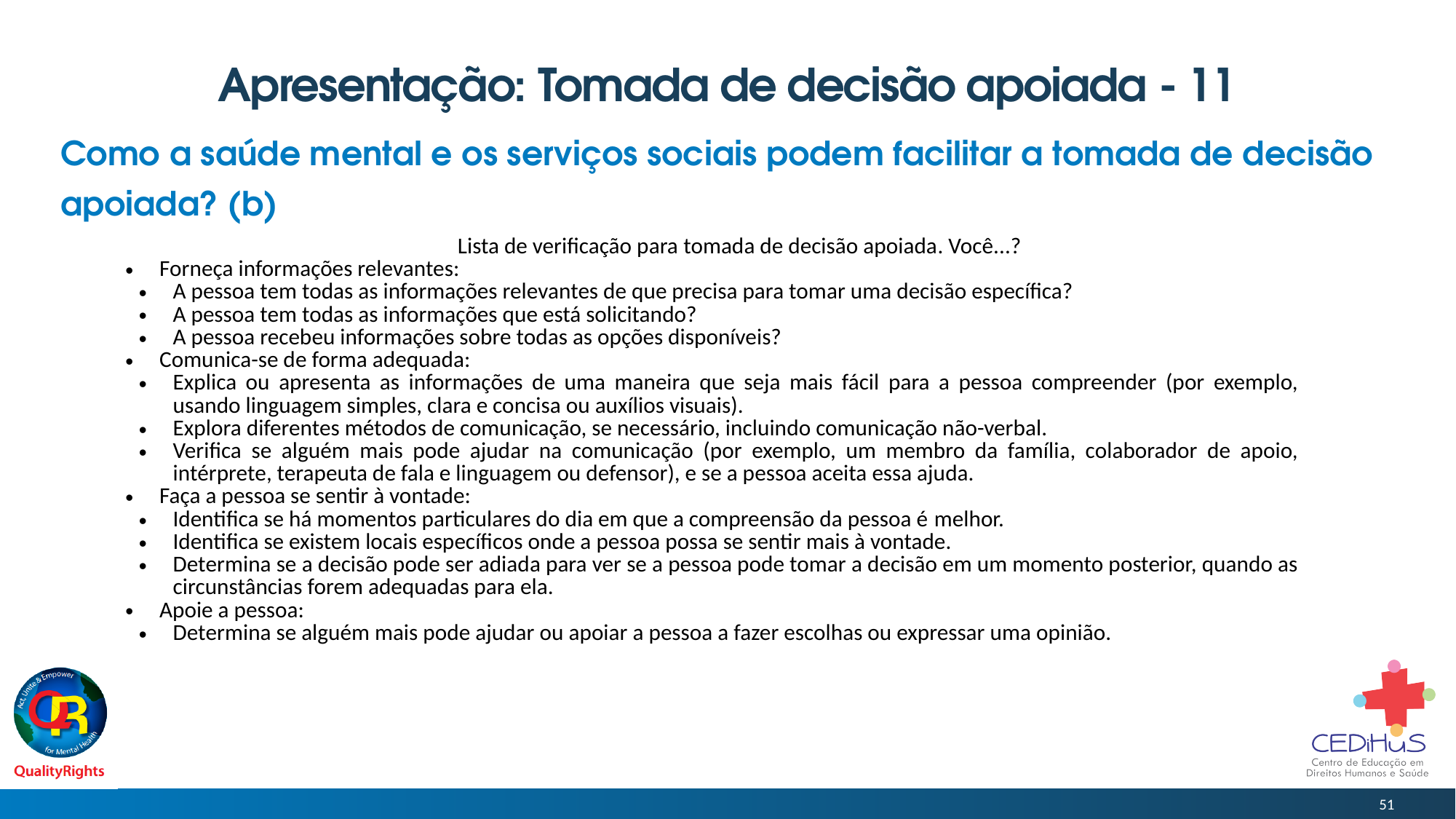

# Apresentação: Tomada de decisão apoiada - 11
Como a saúde mental e os serviços sociais podem facilitar a tomada de decisão apoiada? (b)
| Lista de verificação para tomada de decisão apoiada. Você...? Forneça informações relevantes: A pessoa tem todas as informações relevantes de que precisa para tomar uma decisão específica? A pessoa tem todas as informações que está solicitando? A pessoa recebeu informações sobre todas as opções disponíveis? Comunica-se de forma adequada: Explica ou apresenta as informações de uma maneira que seja mais fácil para a pessoa compreender (por exemplo, usando linguagem simples, clara e concisa ou auxílios visuais).  Explora diferentes métodos de comunicação, se necessário, incluindo comunicação não-verbal.  Verifica se alguém mais pode ajudar na comunicação (por exemplo, um membro da família, colaborador de apoio, intérprete, terapeuta de fala e linguagem ou defensor), e se a pessoa aceita essa ajuda.  Faça a pessoa se sentir à vontade: Identifica se há momentos particulares do dia em que a compreensão da pessoa é melhor.  Identifica se existem locais específicos onde a pessoa possa se sentir mais à vontade.  Determina se a decisão pode ser adiada para ver se a pessoa pode tomar a decisão em um momento posterior, quando as circunstâncias forem adequadas para ela.  Apoie a pessoa: Determina se alguém mais pode ajudar ou apoiar a pessoa a fazer escolhas ou expressar uma opinião. |
| --- |
51